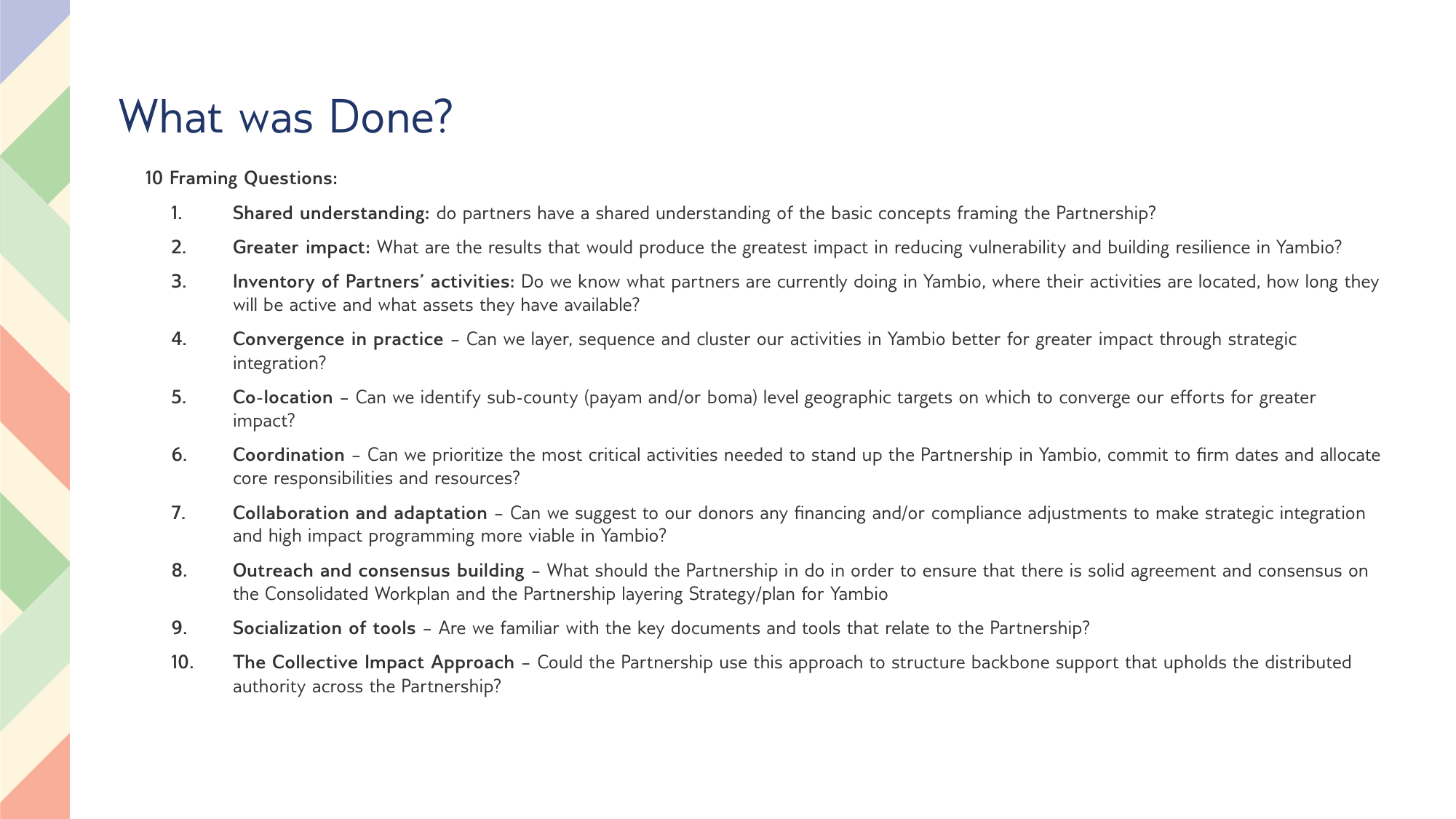

# What was Done?
10 Framing Questions:
Shared understanding: do partners have a shared understanding of the basic concepts framing the Partnership?
Greater impact: What are the results that would produce the greatest impact in reducing vulnerability and building resilience in Yambio?
Inventory of Partners’ activities: Do we know what partners are currently doing in Yambio, where their activities are located, how long they will be active and what assets they have available?
Convergence in practice – Can we layer, sequence and cluster our activities in Yambio better for greater impact through strategic integration?
Co-location – Can we identify sub-county (payam and/or boma) level geographic targets on which to converge our efforts for greater impact?
Coordination – Can we prioritize the most critical activities needed to stand up the Partnership in Yambio, commit to firm dates and allocate core responsibilities and resources?
Collaboration and adaptation – Can we suggest to our donors any financing and/or compliance adjustments to make strategic integration and high impact programming more viable in Yambio?
Outreach and consensus building – What should the Partnership in do in order to ensure that there is solid agreement and consensus on the Consolidated Workplan and the Partnership layering Strategy/plan for Yambio
Socialization of tools – Are we familiar with the key documents and tools that relate to the Partnership?
The Collective Impact Approach – Could the Partnership use this approach to structure backbone support that upholds the distributed authority across the Partnership?